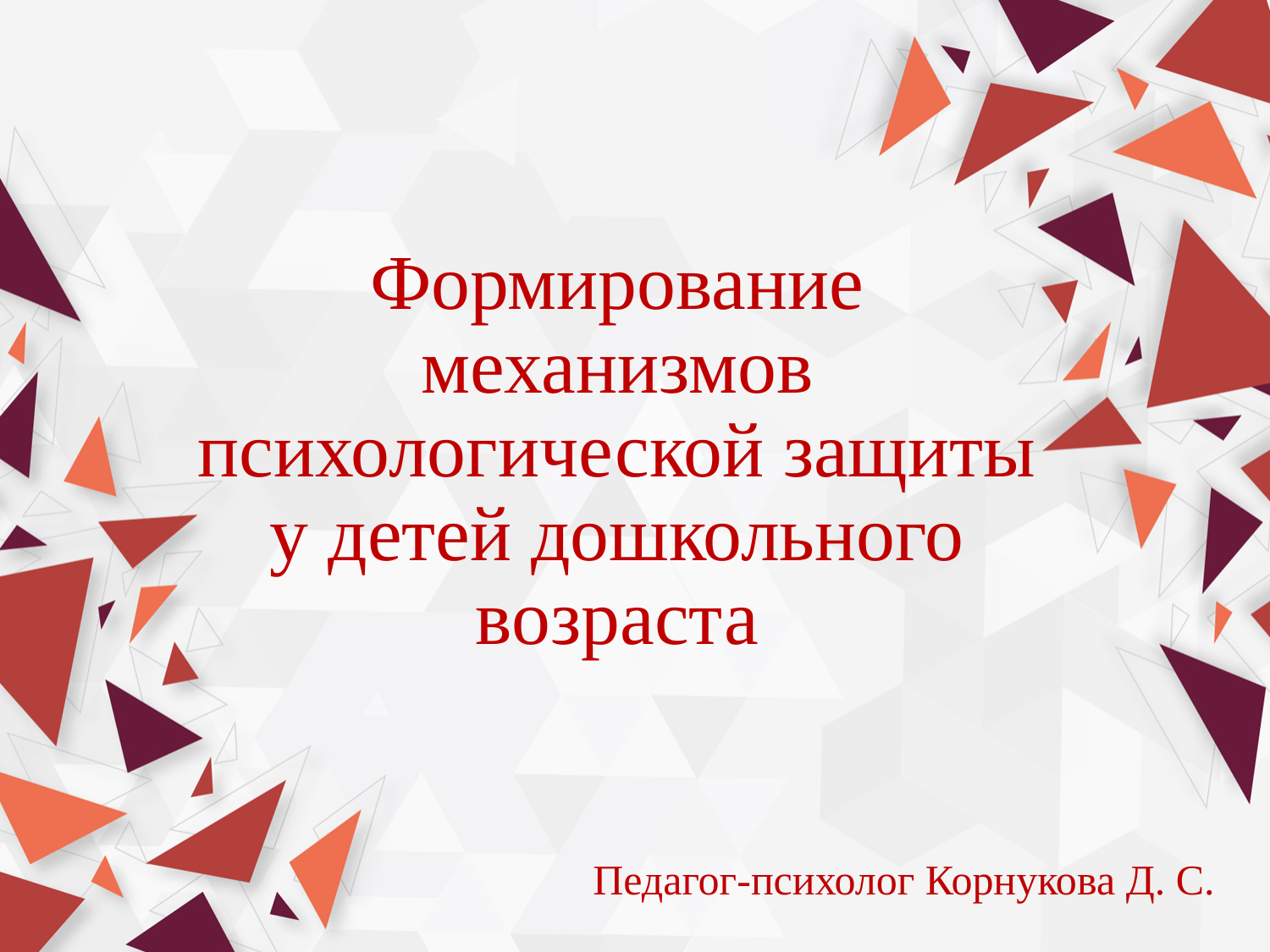

# Формирование механизмов психологической защиты у детей дошкольного возраста
Педагог-психолог Корнукова Д. С.